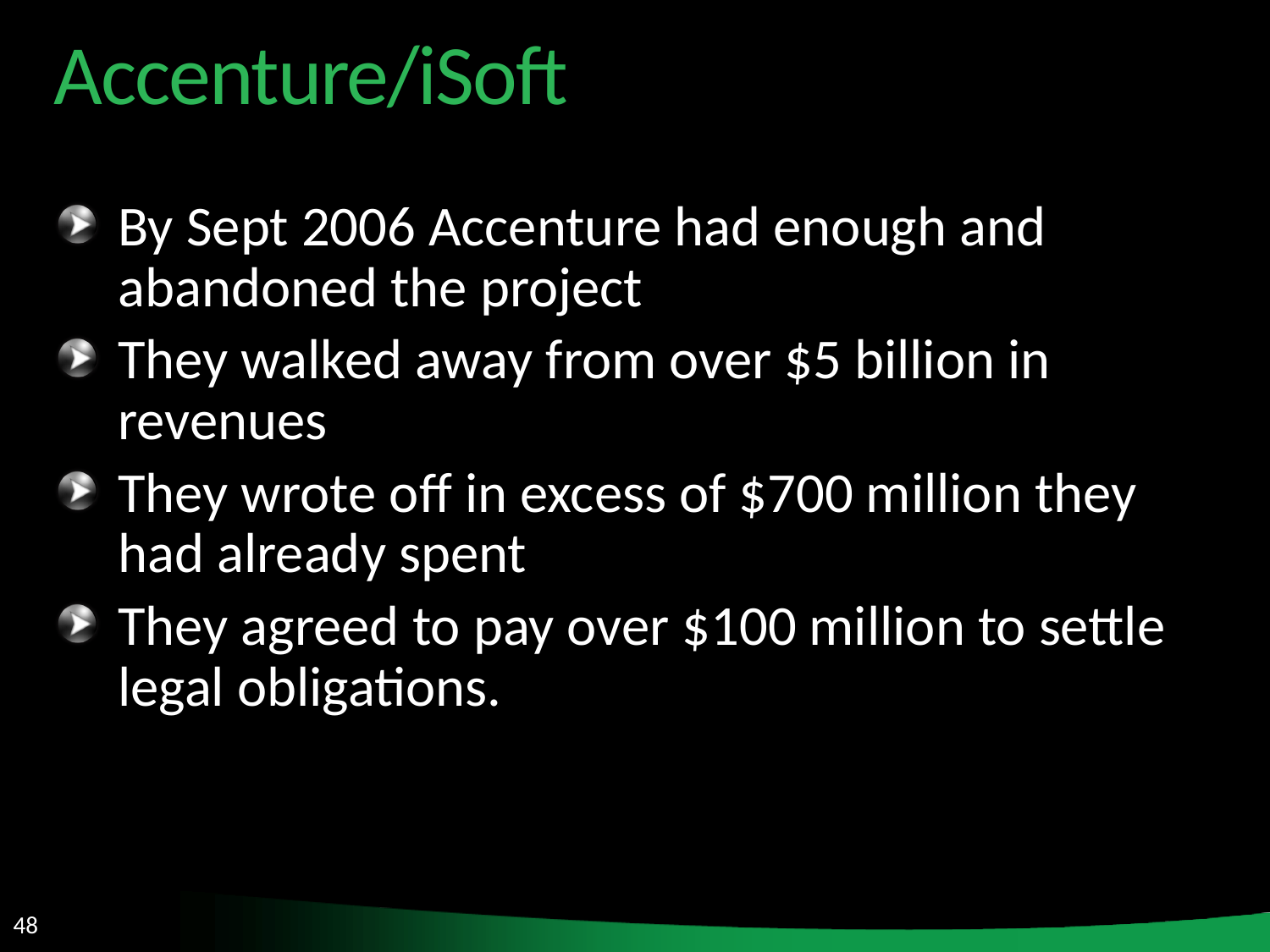

Accenture/iSoft
By Sept 2006 Accenture had enough and abandoned the project
They walked away from over $5 billion in revenues
They wrote off in excess of $700 million they had already spent
They agreed to pay over $100 million to settle legal obligations.